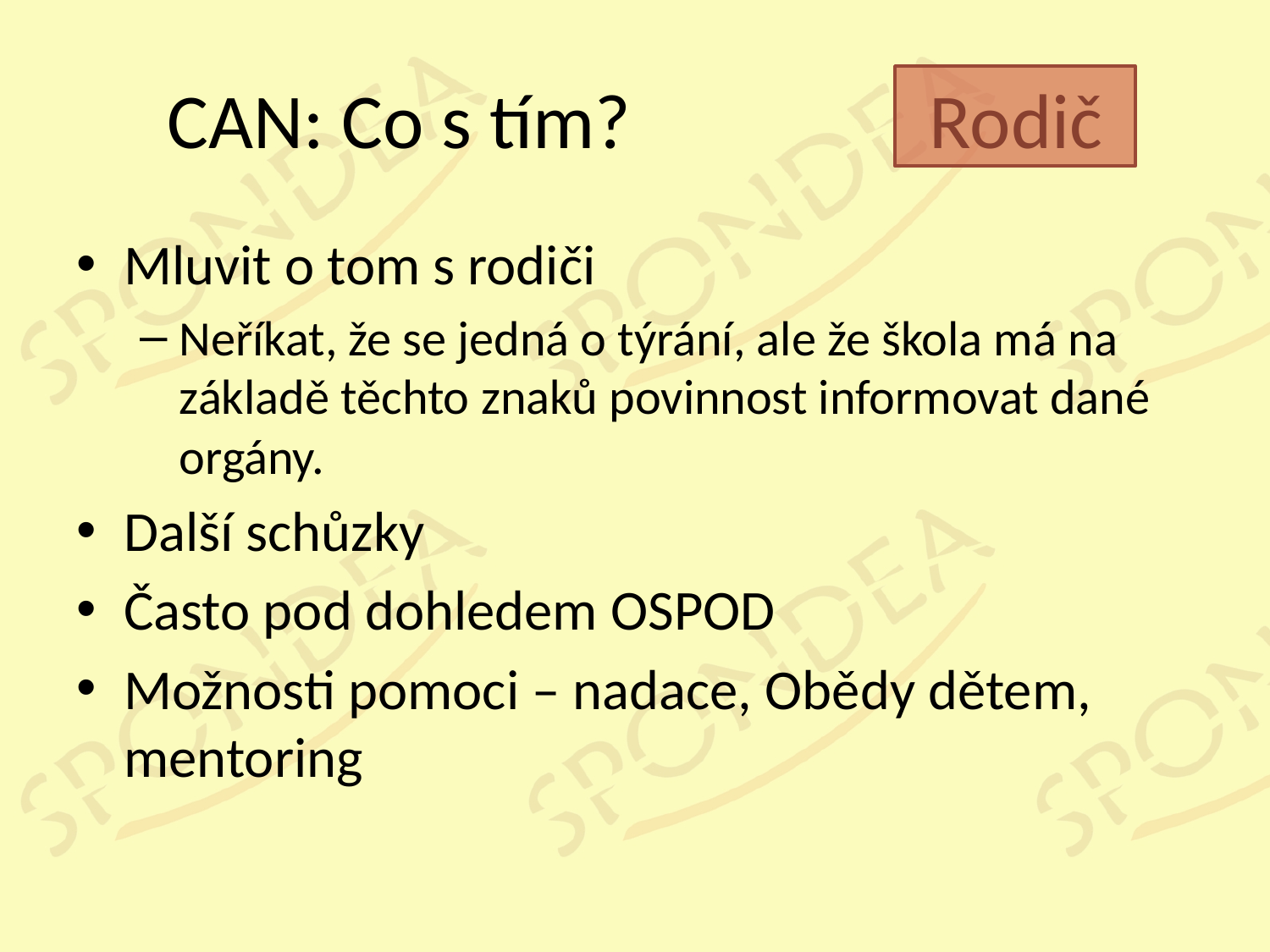

# CAN: Co s tím?			Rodič

Mluvit o tom s rodiči
Neříkat, že se jedná o týrání, ale že škola má na základě těchto znaků povinnost informovat dané orgány.
Další schůzky
Často pod dohledem OSPOD
Možnosti pomoci – nadace, Obědy dětem, mentoring